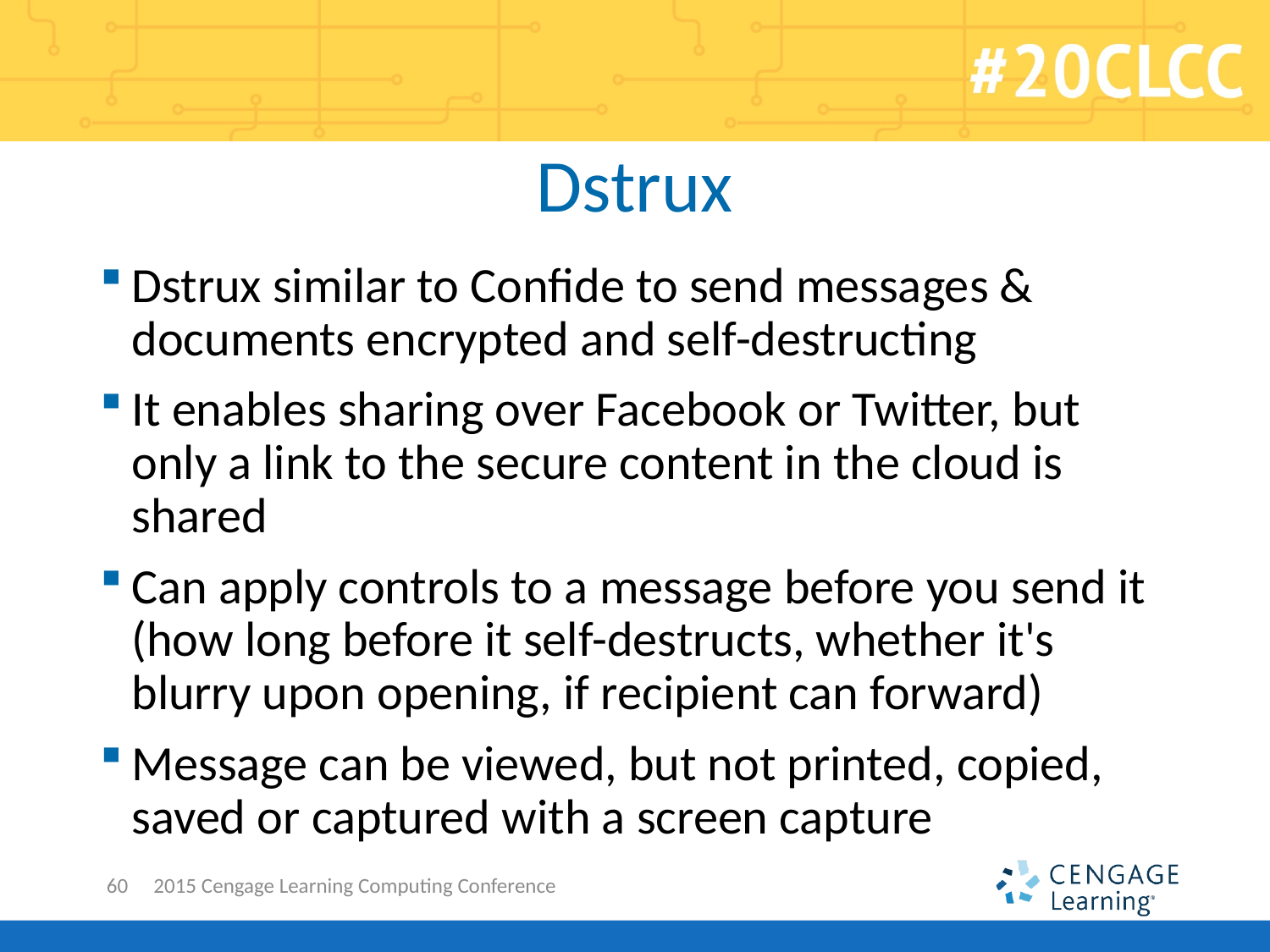

# Dstrux
Dstrux similar to Confide to send messages & documents encrypted and self-destructing
It enables sharing over Facebook or Twitter, but only a link to the secure content in the cloud is shared
Can apply controls to a message before you send it (how long before it self-destructs, whether it's blurry upon opening, if recipient can forward)
Message can be viewed, but not printed, copied, saved or captured with a screen capture
60
2015 Cengage Learning Computing Conference